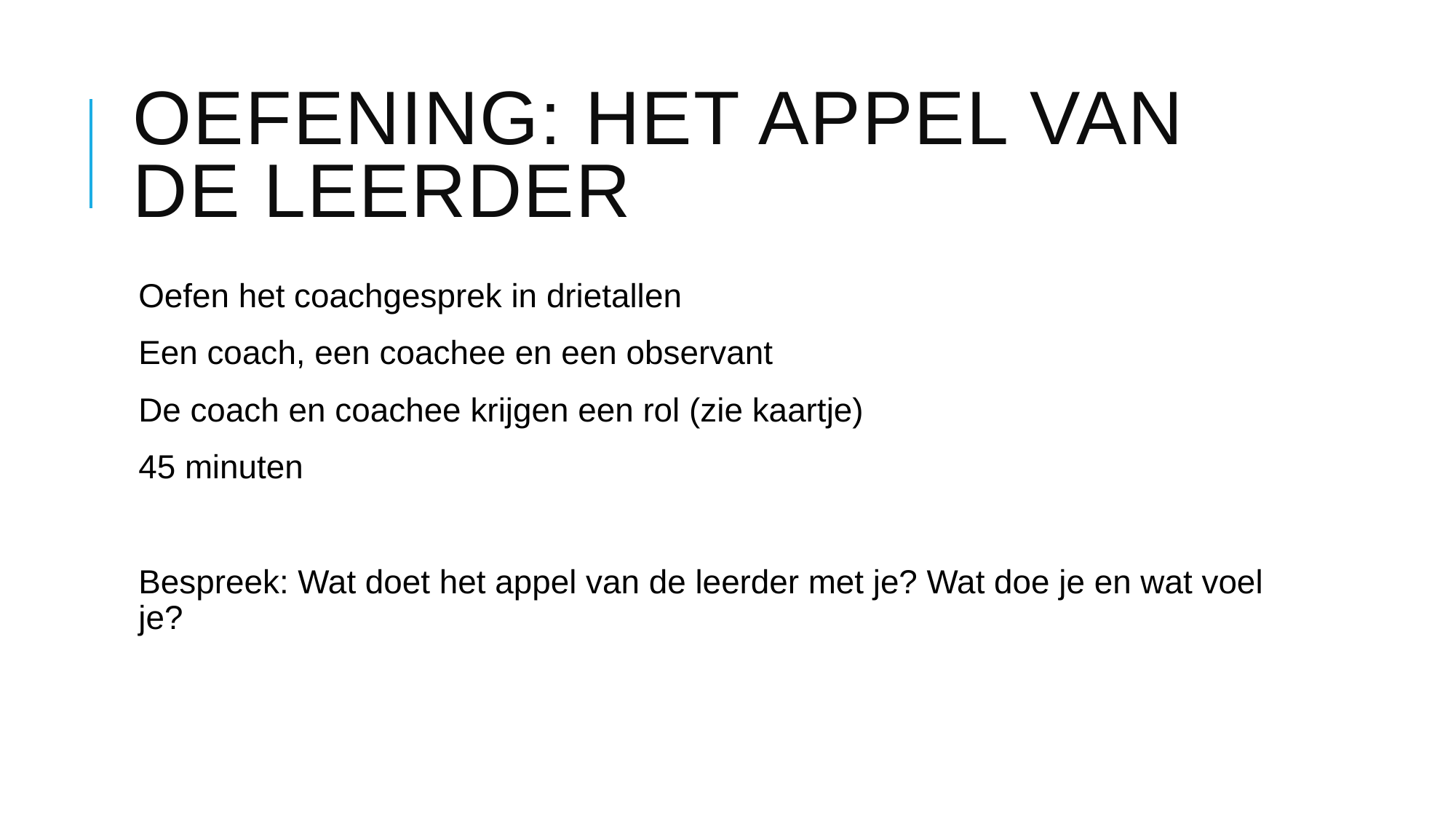

# Oefening: Het appel van de leerder
Oefen het coachgesprek in drietallen
Een coach, een coachee en een observant
De coach en coachee krijgen een rol (zie kaartje)
45 minuten

Bespreek: Wat doet het appel van de leerder met je? Wat doe je en wat voel je?